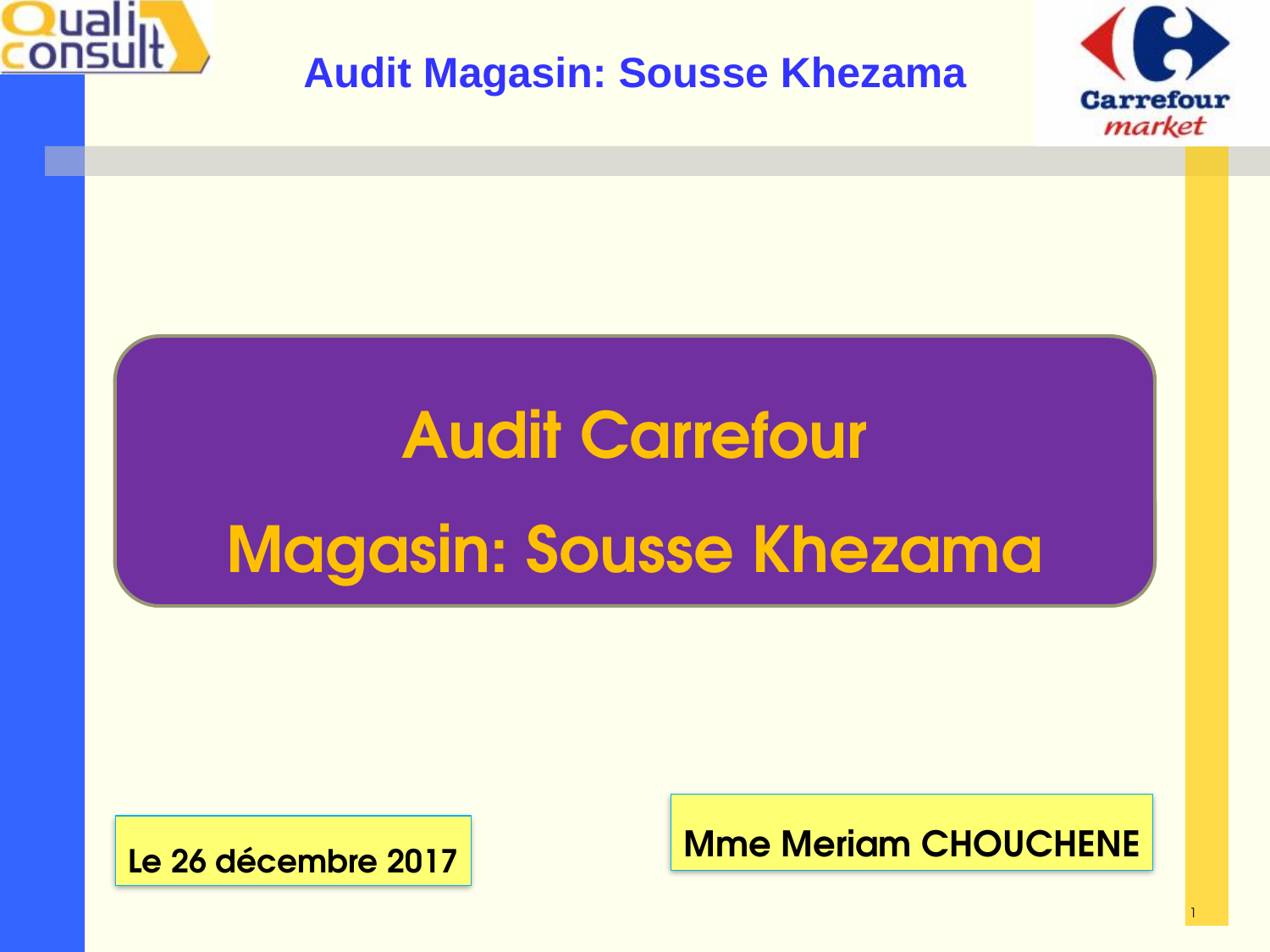

Audit Carrefour
Magasin: Sousse Khezama
Mme Meriam CHOUCHENE
Le 26 décembre 2017